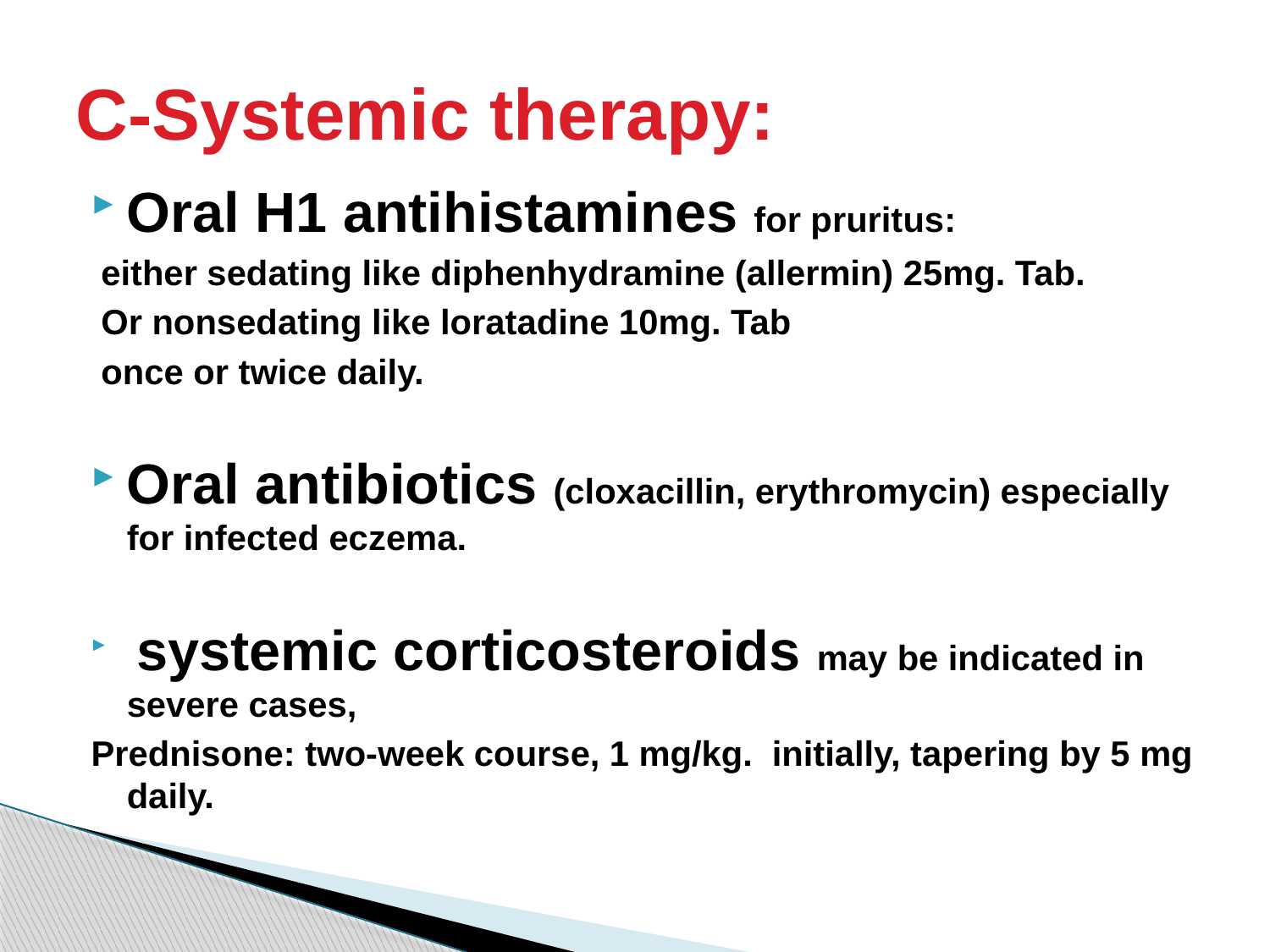

# C-Systemic therapy:
Oral H1 antihistamines for pruritus:
 either sedating like diphenhydramine (allermin) 25mg. Tab.
 Or nonsedating like loratadine 10mg. Tab
 once or twice daily.

Oral antibiotics (cloxacillin, erythromycin) especially for infected eczema.

 systemic corticosteroids may be indicated in severe cases,
Prednisone: two-week course, 1 mg/kg.  initially, tapering by 5 mg daily.